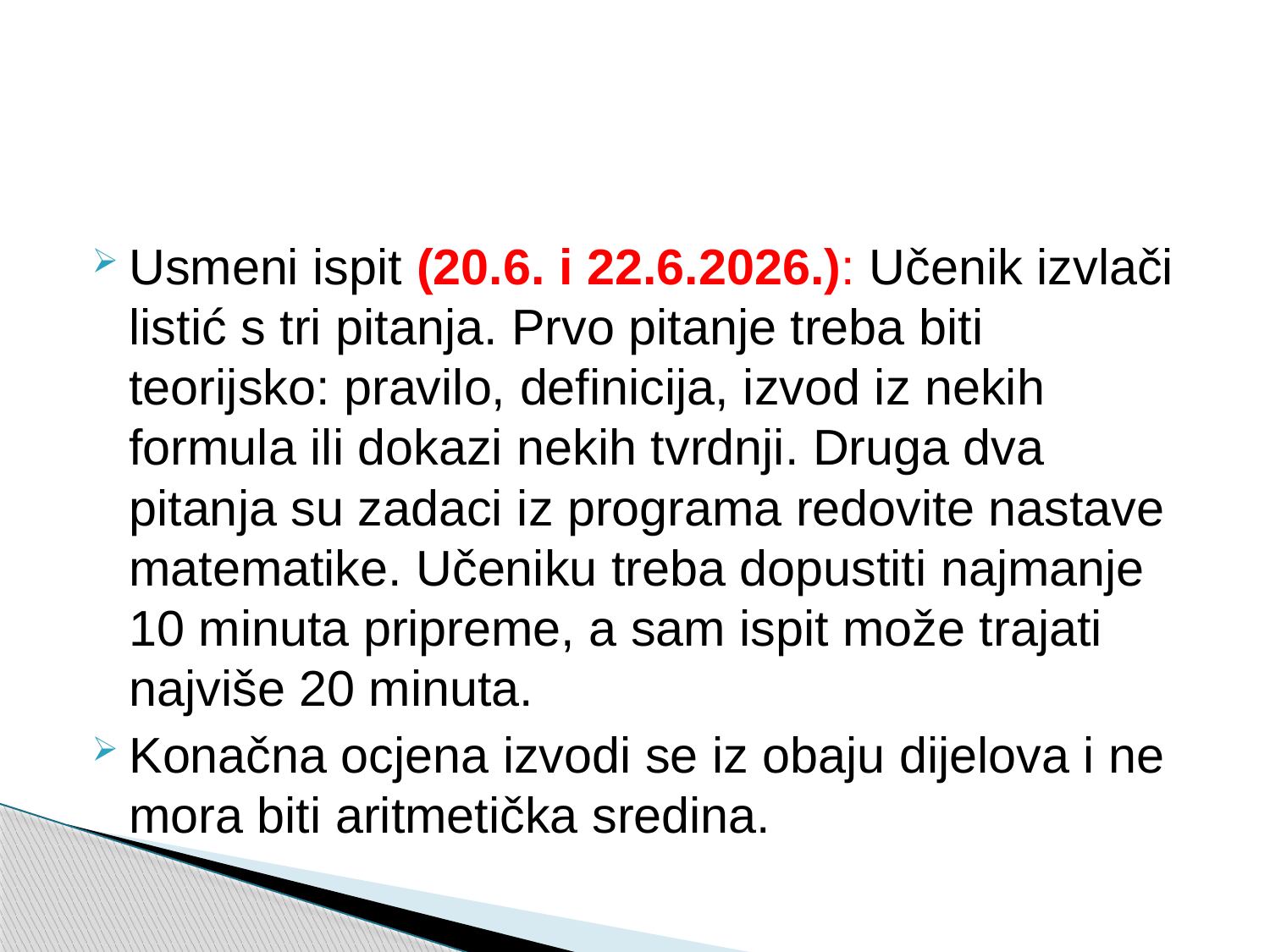

#
Usmeni ispit (20.6. i 22.6.2026.): Učenik izvlači listić s tri pitanja. Prvo pitanje treba biti teorijsko: pravilo, definicija, izvod iz nekih formula ili dokazi nekih tvrdnji. Druga dva pitanja su zadaci iz programa redovite nastave matematike. Učeniku treba dopustiti najmanje 10 minuta pripreme, a sam ispit može trajati najviše 20 minuta.
Konačna ocjena izvodi se iz obaju dijelova i ne mora biti aritmetička sredina.